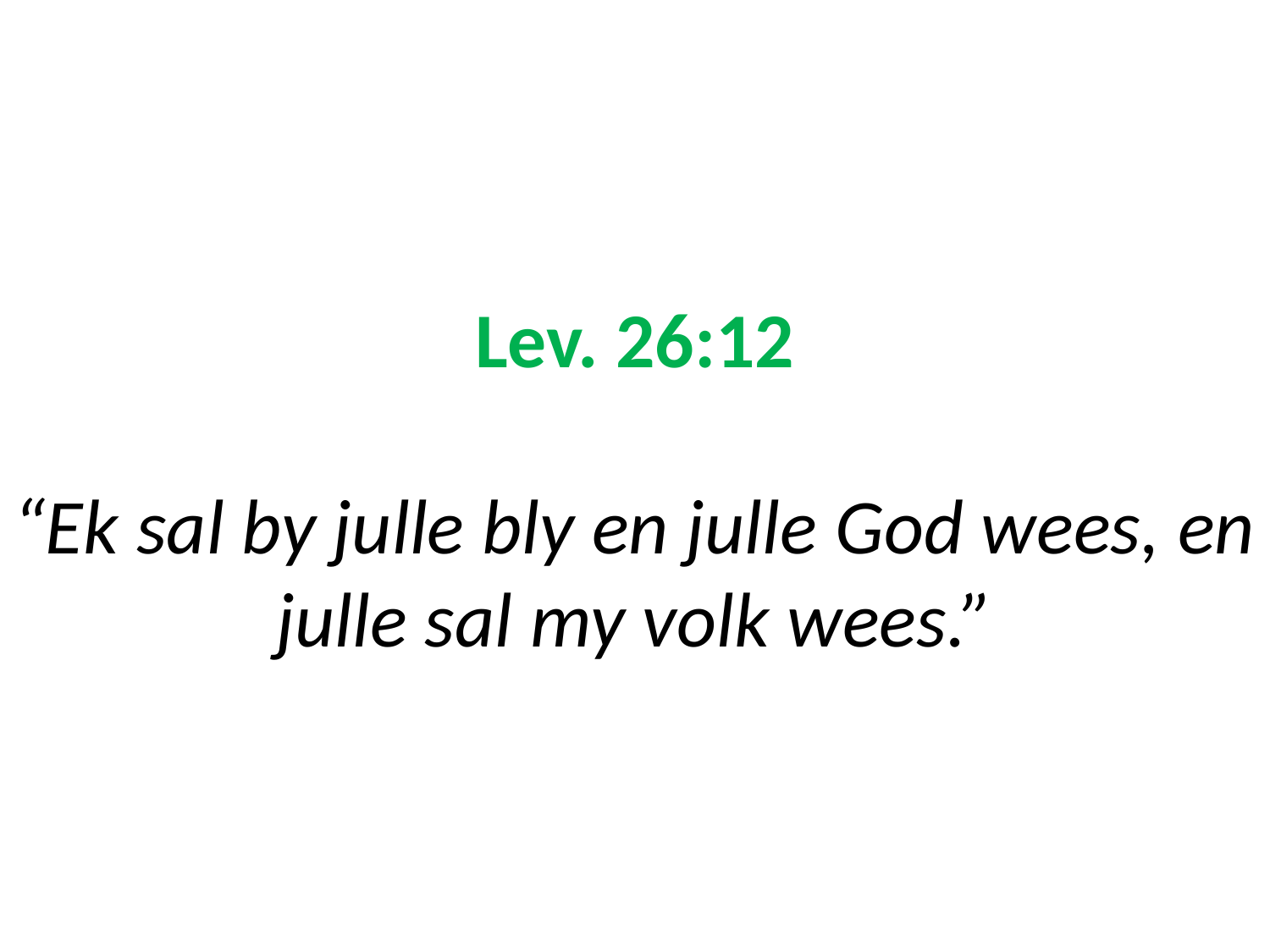

# Lev. 26:12 “Ek sal by julle bly en julle God wees, en julle sal my volk wees.”